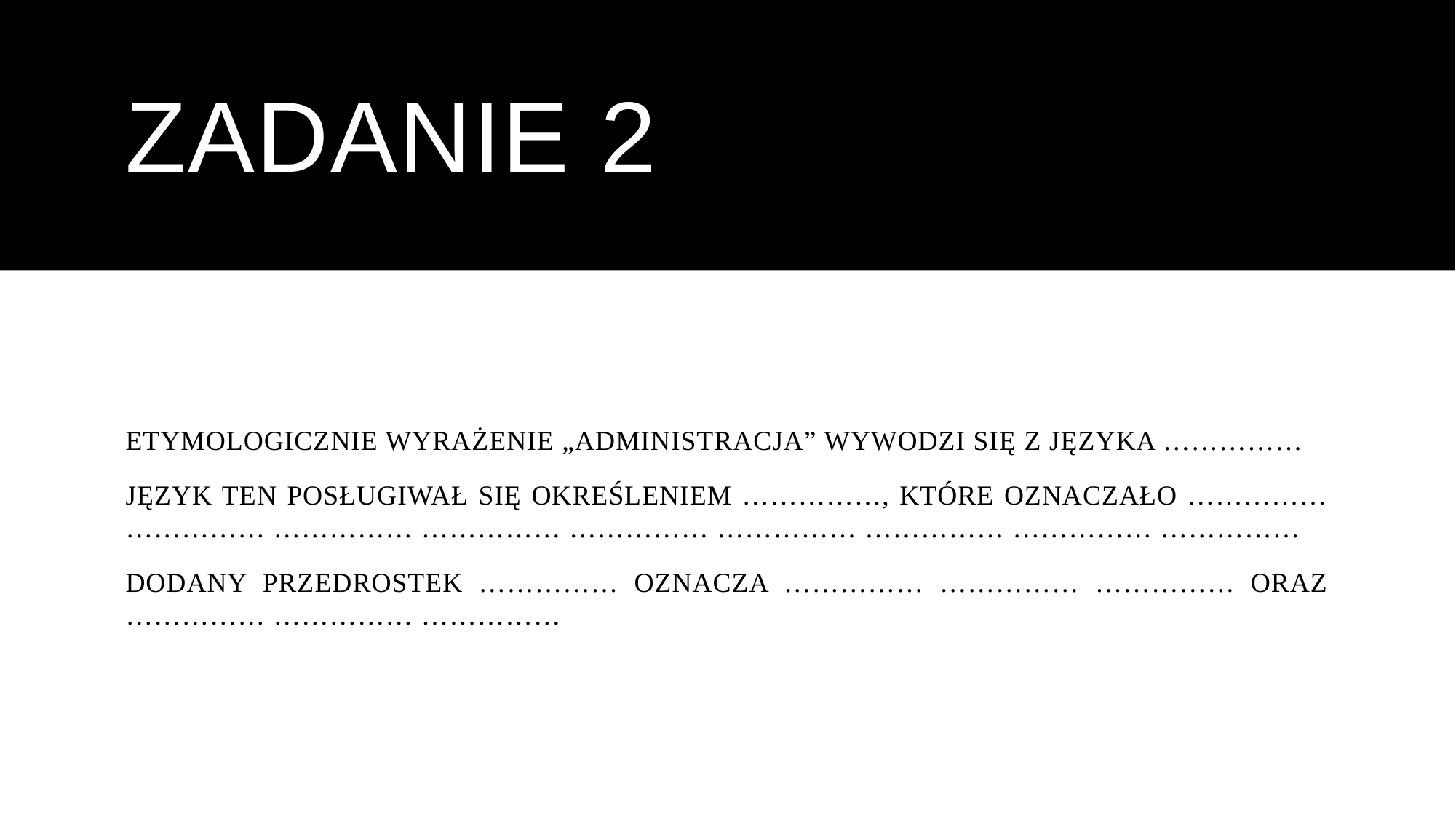

# ZADANIE 2

ETYMOLOGICZNIE WYRAŻENIE „ADMINISTRACJA” WYWODZI SIĘ Z JĘZYKA ……………
JĘZYK TEN POSŁUGIWAŁ SIĘ OKREŚLENIEM ……………, KTÓRE OZNACZAŁO …………… …………… …………… …………… …………… …………… …………… …………… ……………
DODANY PRZEDROSTEK …………… OZNACZA …………… …………… …………… ORAZ …………… …………… ……………